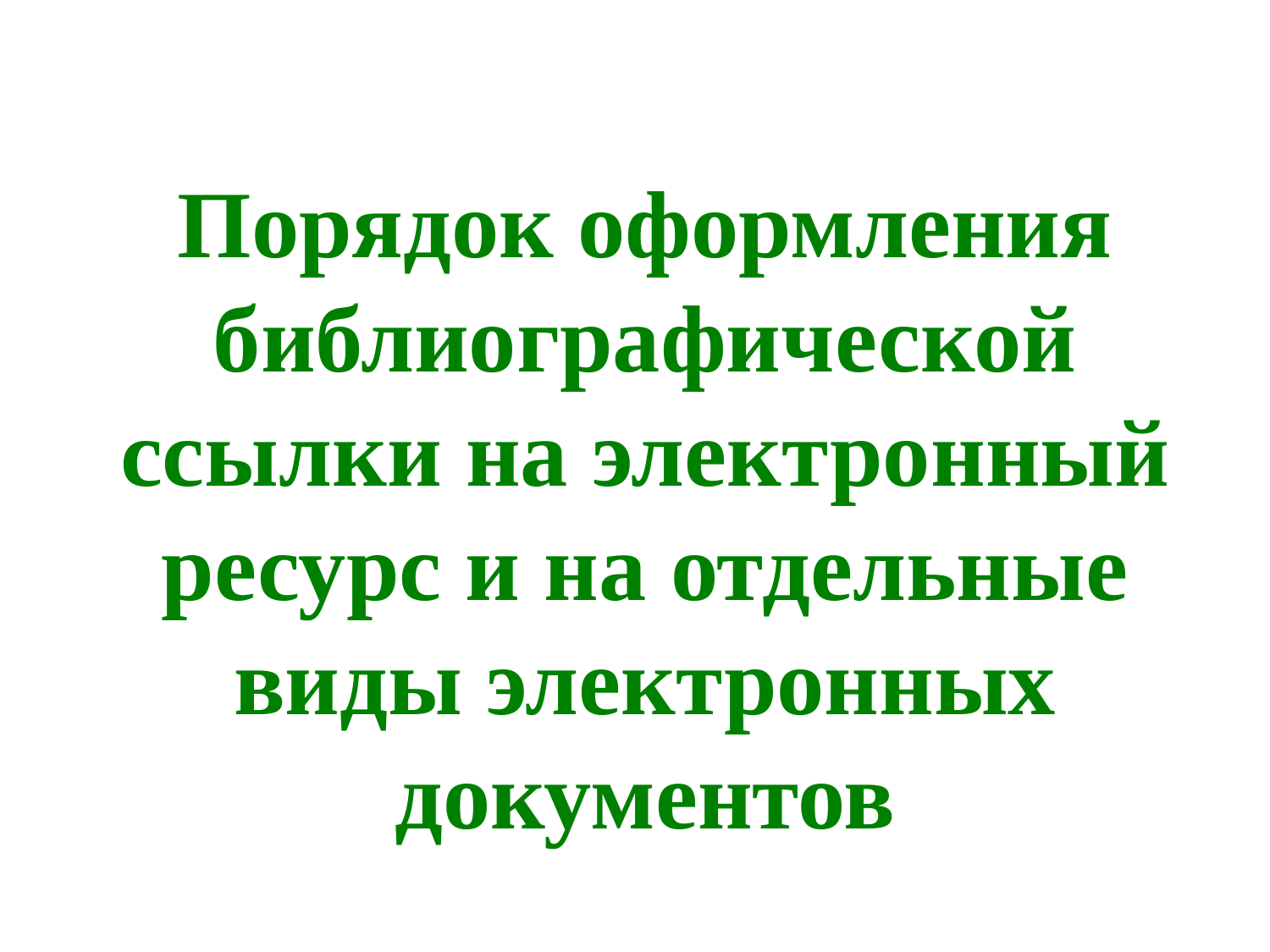

Порядок оформления библиографической ссылки на электронный ресурс и на отдельные виды электронных документов